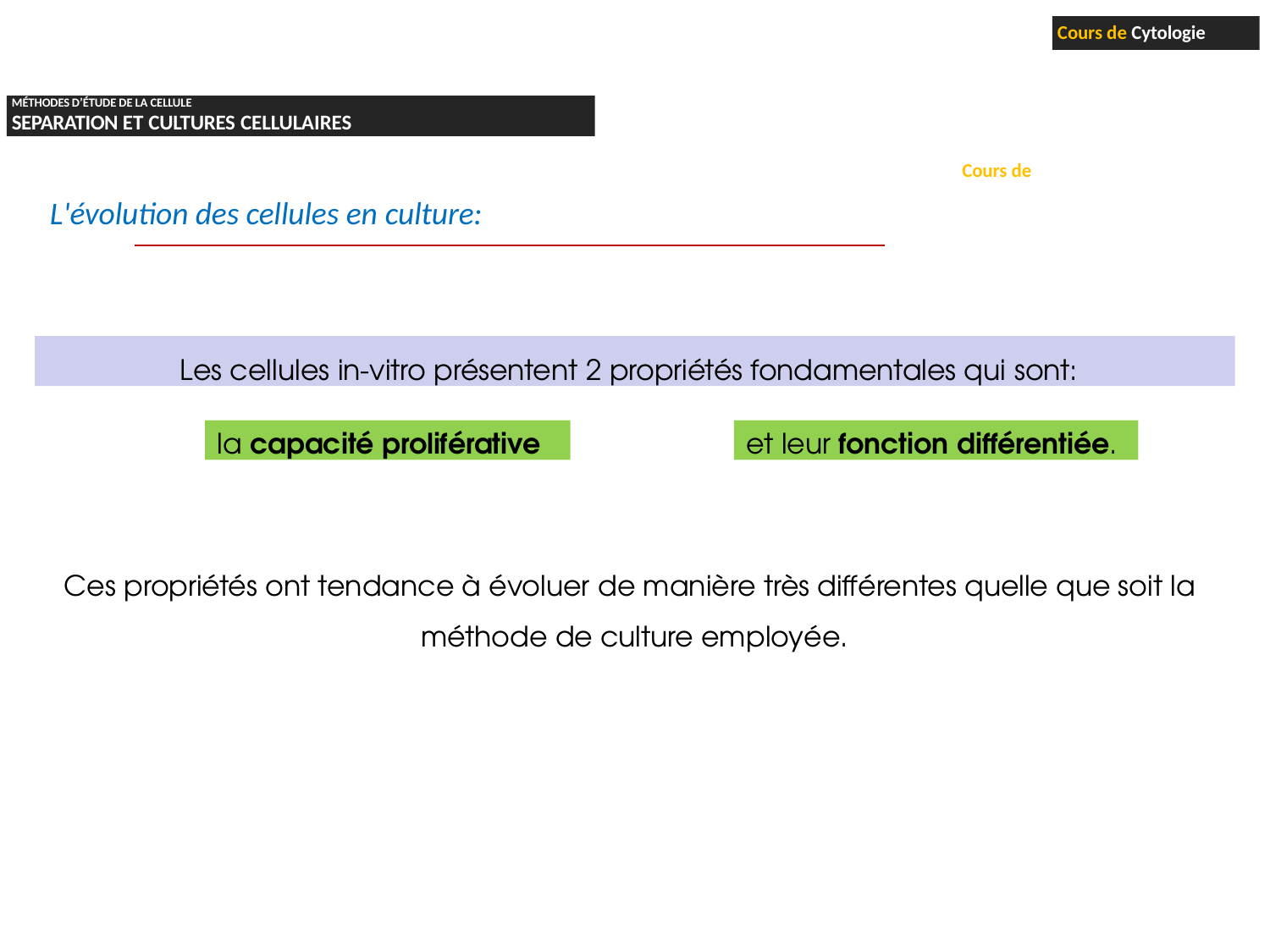

Cours de Cytologie

MÉTHODES D’ÉTUDE DE LA CELLULE
SEPARATION ET CULTURES CELLULAIRES

Cours de Technique de culture cellulaire
L'évolution des cellules en culture:

Les cellules in-vitro présentent 2 propriétés fondamentales qui sont:
la capacité proliférative
et leur fonction différentiée.
Ces propriétés ont tendance à évoluer de manière très différentes quelle que soit la  méthode de culture employée.